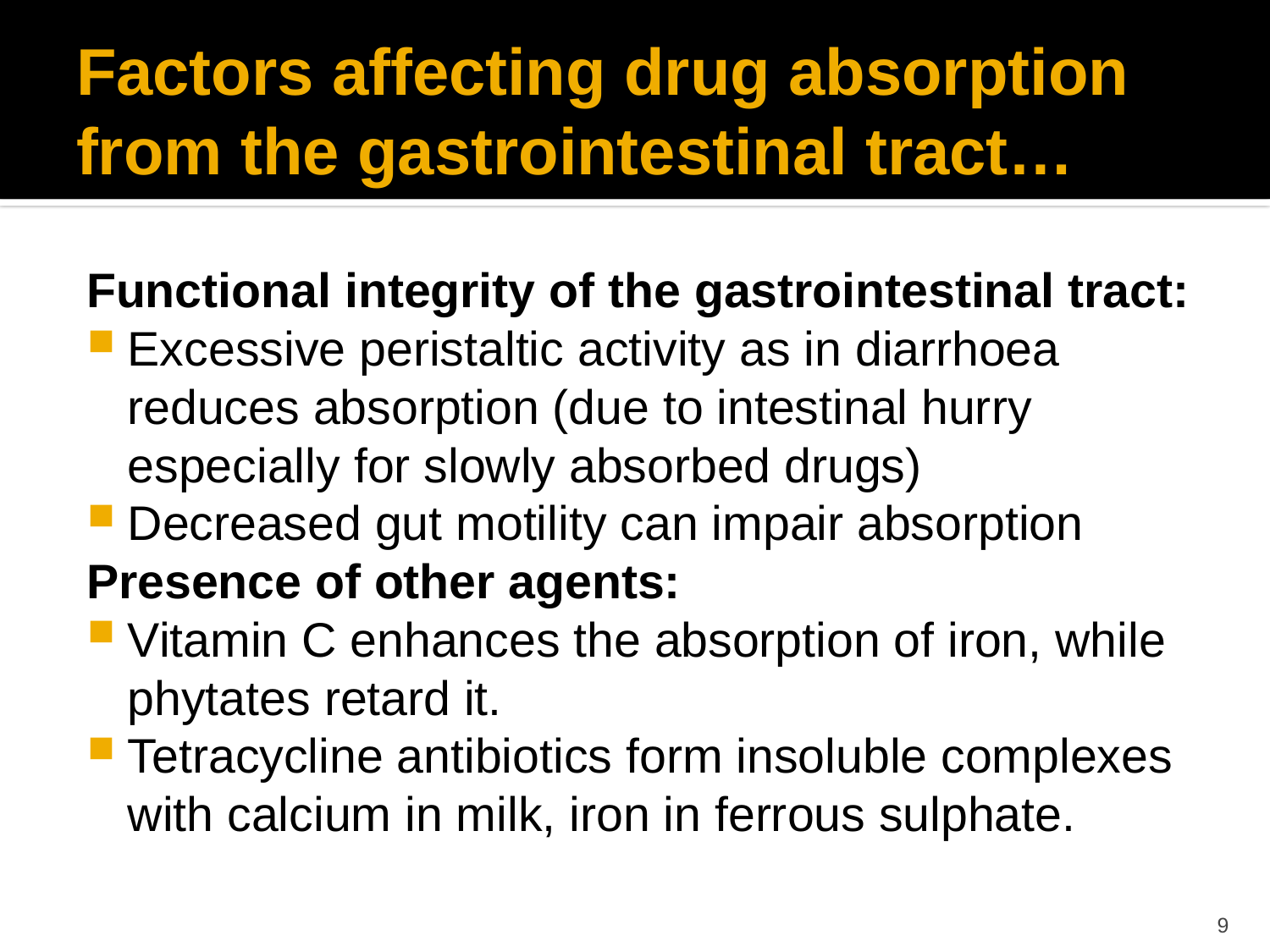

# Factors affecting drug absorption from the gastrointestinal tract…
Functional integrity of the gastrointestinal tract:
Excessive peristaltic activity as in diarrhoea reduces absorption (due to intestinal hurry especially for slowly absorbed drugs)
Decreased gut motility can impair absorption
Presence of other agents:
Vitamin C enhances the absorption of iron, while phytates retard it.
Tetracycline antibiotics form insoluble complexes with calcium in milk, iron in ferrous sulphate.
9